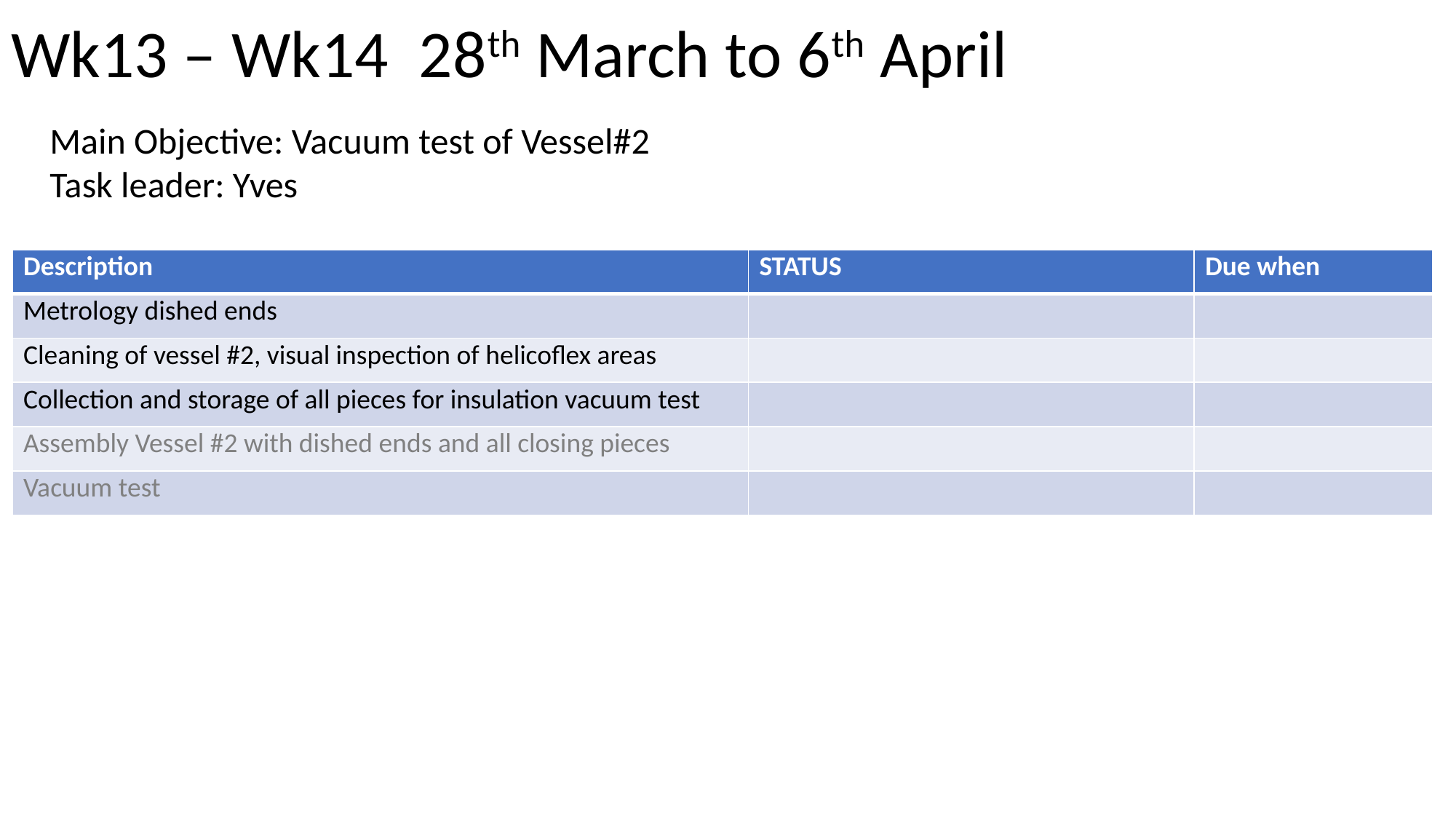

# Wk13 – Wk14  28th March to 6th April
Main Objective: Vacuum test of Vessel#2
Task leader: Yves
| Description | STATUS | Due when |
| --- | --- | --- |
| Metrology dished ends |  |  |
| Cleaning of vessel #2, visual inspection of helicoflex areas |  |  |
| Collection and storage of all pieces for insulation vacuum test |  |  |
| Assembly Vessel #2 with dished ends and all closing pieces |  |  |
| Vacuum test |  |  |